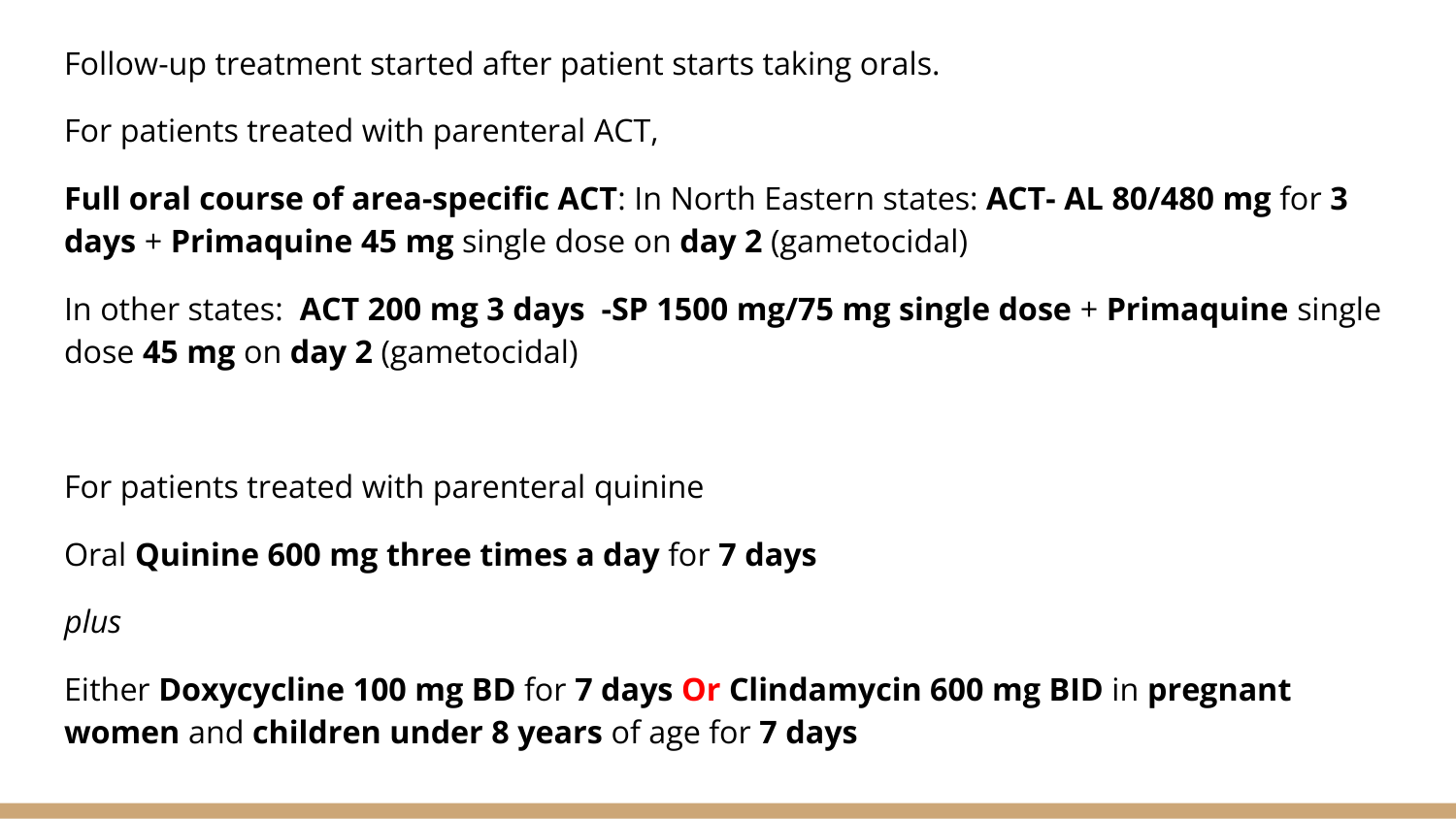

Follow-up treatment started after patient starts taking orals.
For patients treated with parenteral ACT,
Full oral course of area-specific ACT: In North Eastern states: ACT- AL 80/480 mg for 3 days + Primaquine 45 mg single dose on day 2 (gametocidal)
In other states:  ACT 200 mg 3 days  -SP 1500 mg/75 mg single dose + Primaquine single dose 45 mg on day 2 (gametocidal)

For patients treated with parenteral quinine
Oral Quinine 600 mg three times a day for 7 days
plus
Either Doxycycline 100 mg BD for 7 days Or Clindamycin 600 mg BID in pregnant women and children under 8 years of age for 7 days